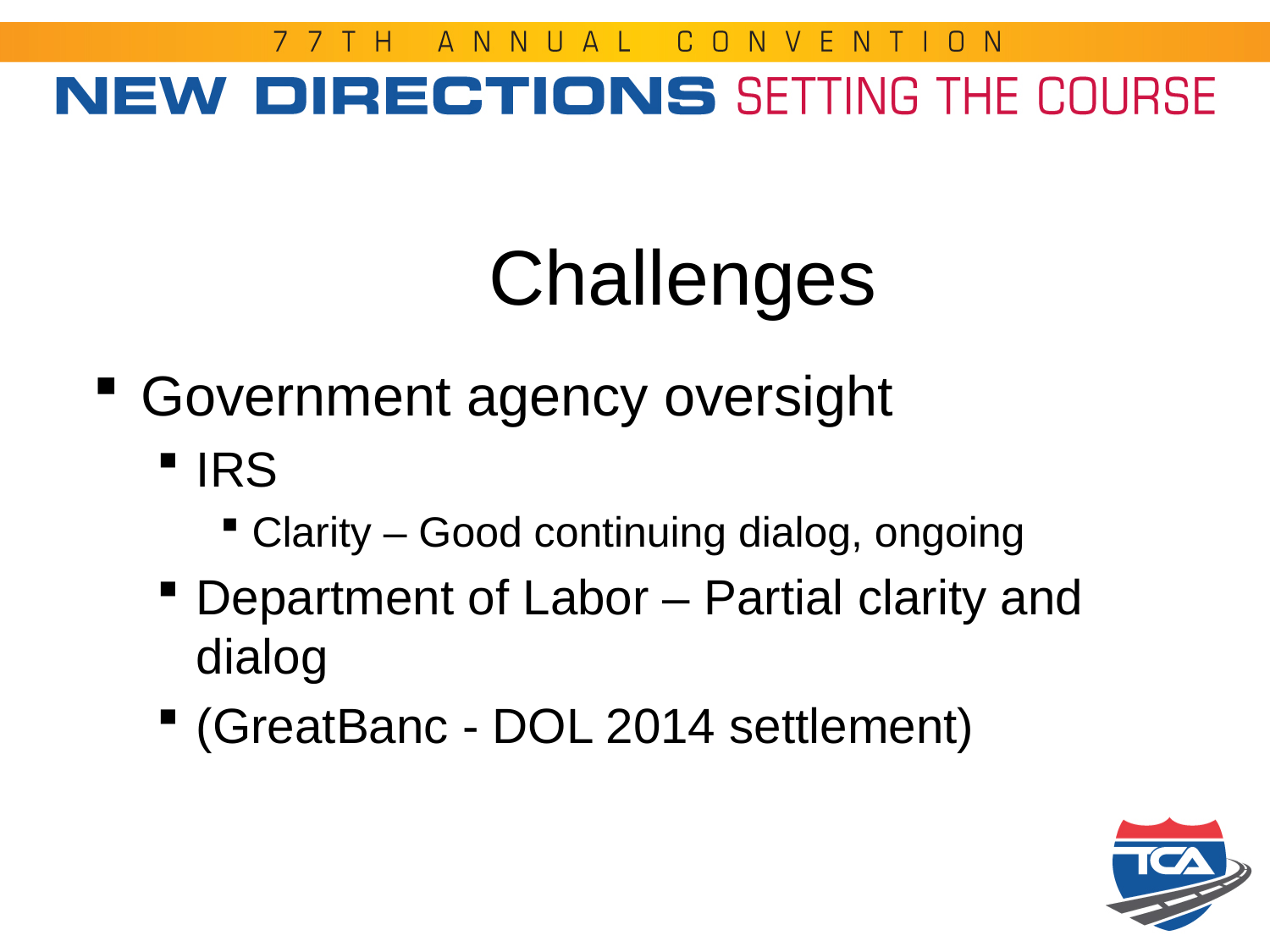

# Challenges
Government agency oversight
IRS
Clarity – Good continuing dialog, ongoing
Department of Labor – Partial clarity and dialog
(GreatBanc - DOL 2014 settlement)